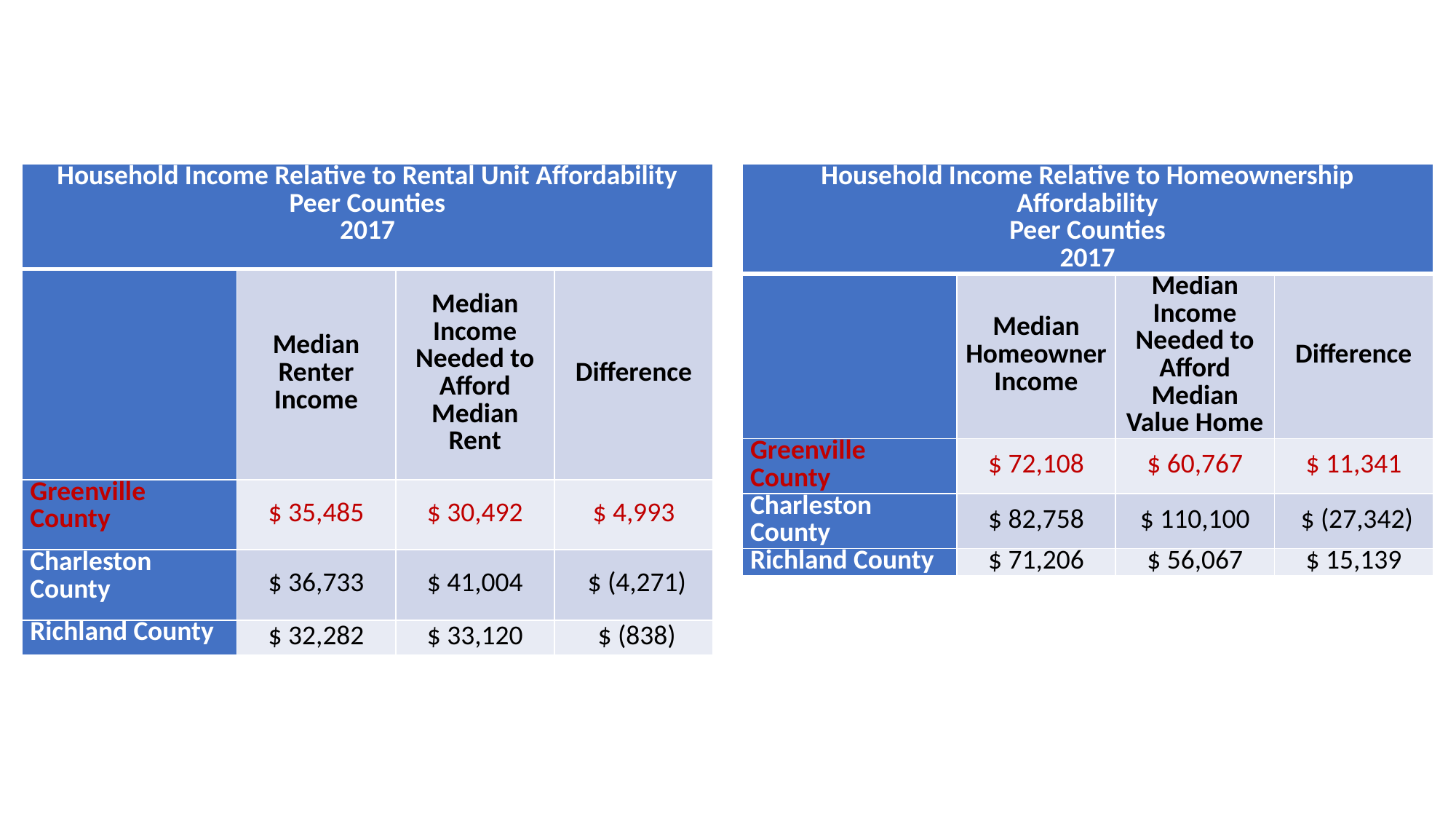

| Household Income Relative to Homeownership Affordability Peer Counties 2017 |  |  |  |
| --- | --- | --- | --- |
|  | Median Homeowner Income | Median Income Needed to Afford Median Value Home | Difference |
| Greenville County | $ 72,108 | $ 60,767 | $ 11,341 |
| Charleston County | $ 82,758 | $ 110,100 | $ (27,342) |
| Richland County | $ 71,206 | $ 56,067 | $ 15,139 |
| Household Income Relative to Rental Unit Affordability Peer Counties 2017 |  |  |  |
| --- | --- | --- | --- |
|  | Median Renter Income | Median Income Needed to Afford Median Rent | Difference |
| Greenville County | $ 35,485 | $ 30,492 | $ 4,993 |
| Charleston County | $ 36,733 | $ 41,004 | $ (4,271) |
| Richland County | $ 32,282 | $ 33,120 | $ (838) |